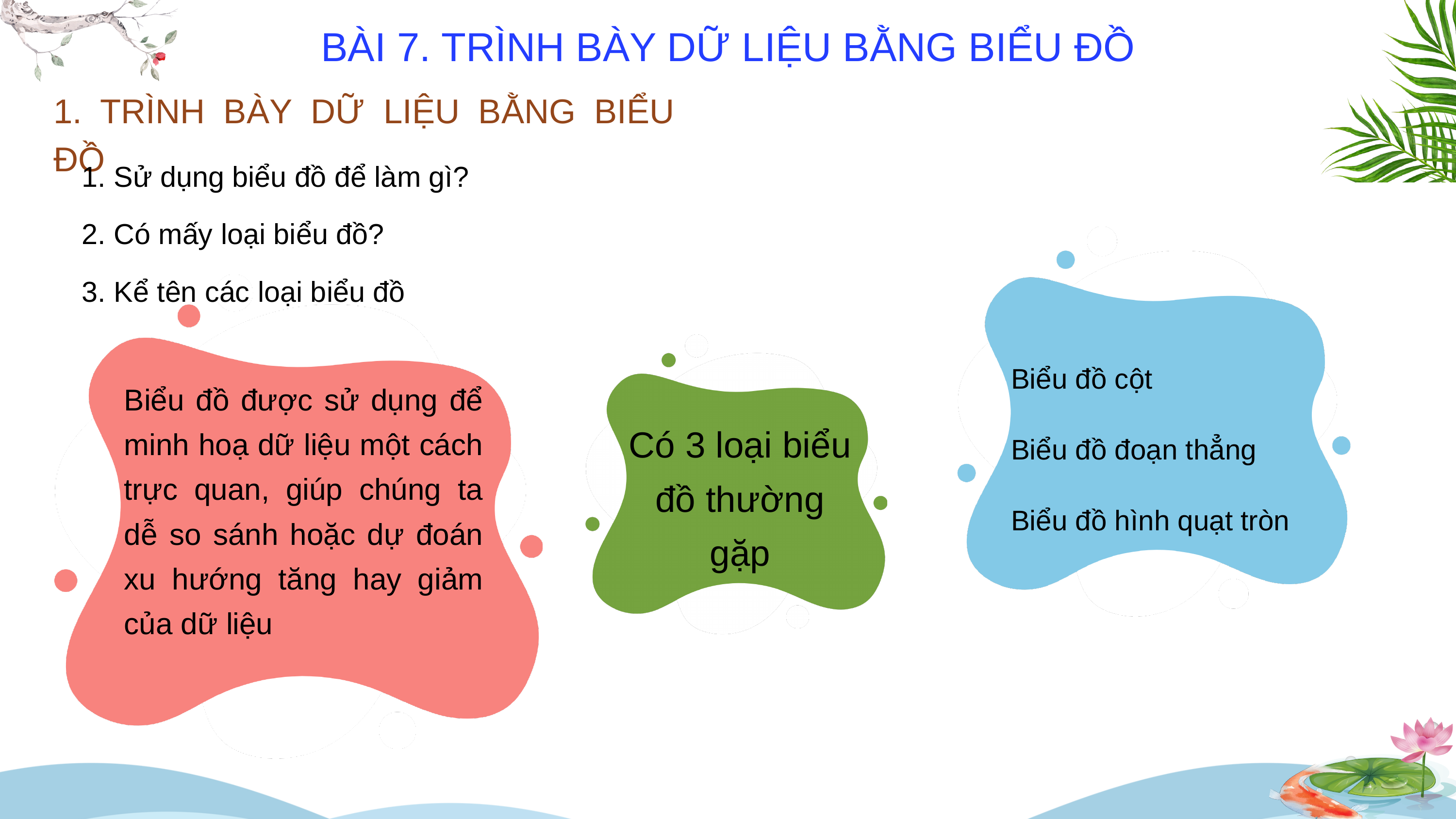

BÀI 7. TRÌNH BÀY DỮ LIỆU BẰNG BIỂU ĐỒ
1. TRÌNH BÀY DỮ LIỆU BẰNG BIỂU ĐỒ
1. Sử dụng biểu đồ để làm gì?
2. Có mấy loại biểu đồ?
3. Kể tên các loại biểu đồ

Biểu đồ cột
Biểu đồ đoạn thẳng
Biểu đồ hình quạt tròn

Có 3 loại biểu đồ thường gặp
Biểu đồ được sử dụng để minh hoạ dữ liệu một cách trực quan, giúp chúng ta dễ so sánh hoặc dự đoán xu hướng tăng hay giảm của dữ liệu